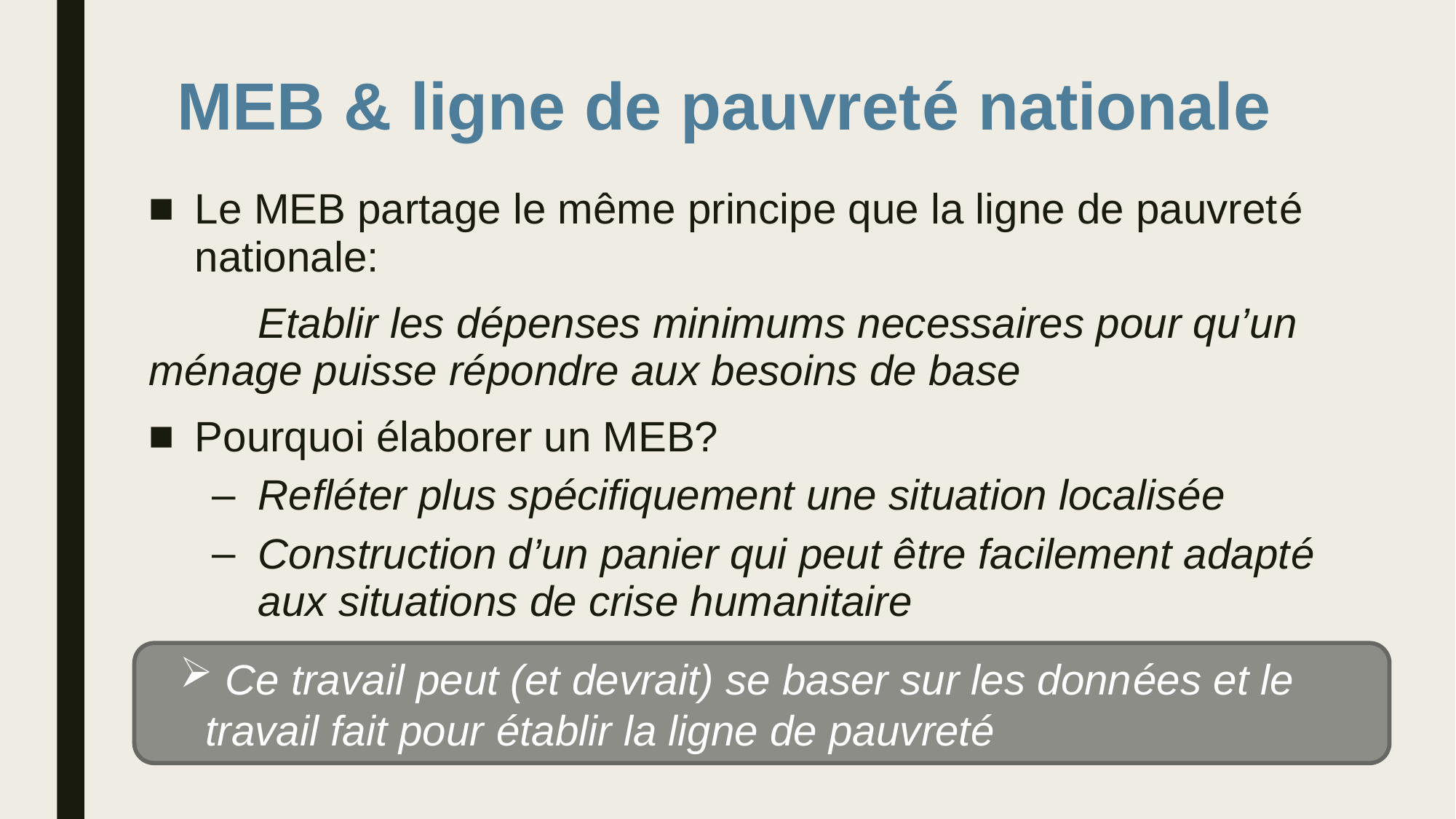

# MEB & ligne de pauvreté nationale
Le MEB partage le même principe que la ligne de pauvreté nationale:
	Etablir les dépenses minimums necessaires pour qu’un ménage puisse répondre aux besoins de base
Pourquoi élaborer un MEB?
Refléter plus spécifiquement une situation localisée
Construction d’un panier qui peut être facilement adapté aux situations de crise humanitaire

 Ce travail peut (et devrait) se baser sur les données et le travail fait pour établir la ligne de pauvreté